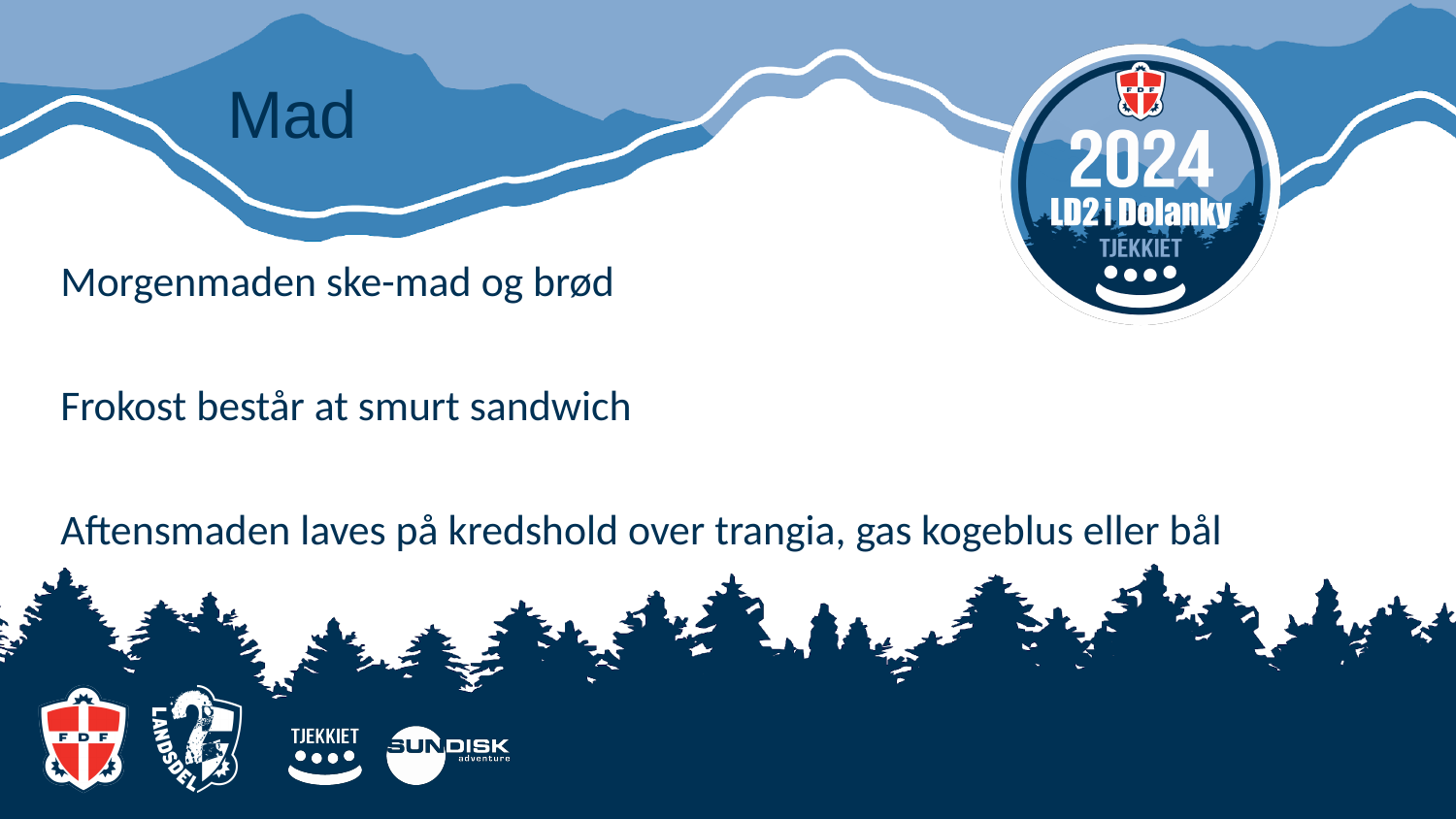

# Mad
Morgenmaden ske-mad og brød

Frokost består at smurt sandwich

Aftensmaden laves på kredshold over trangia, gas kogeblus eller bål